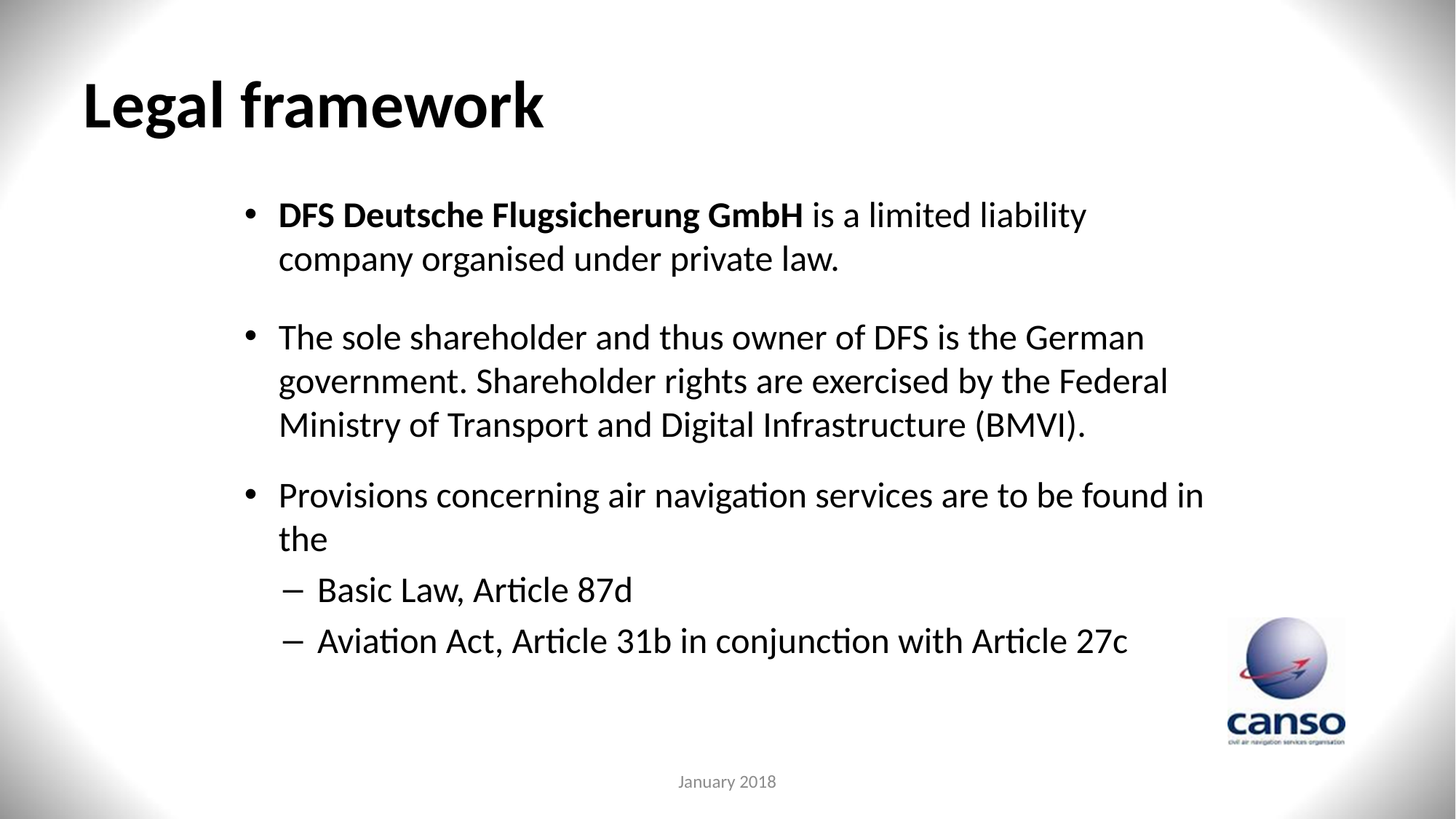

# Legal framework
DFS Deutsche Flugsicherung GmbH is a limited liability company organised under private law.
The sole shareholder and thus owner of DFS is the German government. Shareholder rights are exercised by the Federal Ministry of Transport and Digital Infrastructure (BMVI).
Provisions concerning air navigation services are to be found in the
Basic Law, Article 87d
Aviation Act, Article 31b in conjunction with Article 27c

January 2018